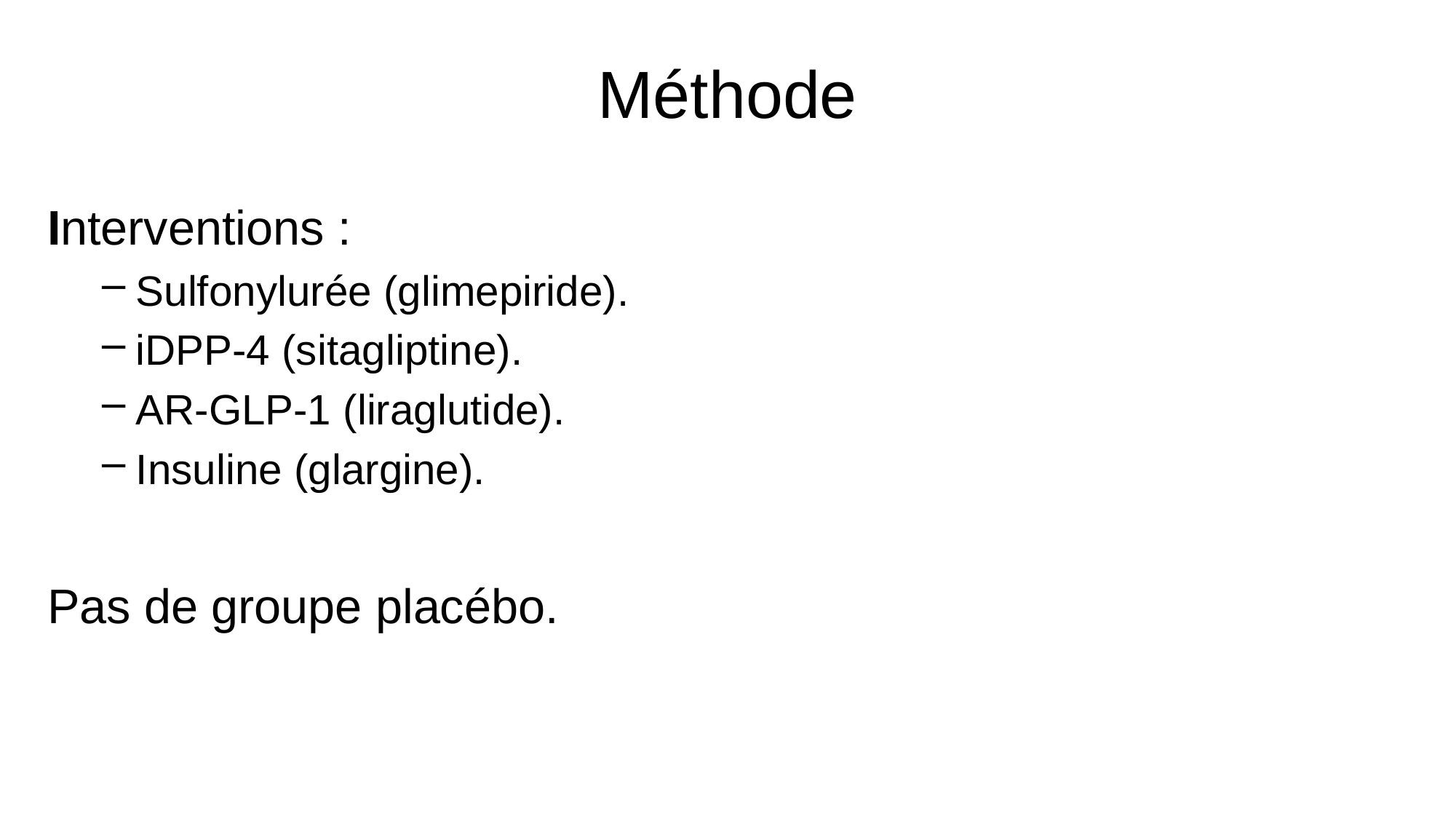

# Méthode
Interventions :
Sulfonylurée (glimepiride).
iDPP-4 (sitagliptine).
AR-GLP-1 (liraglutide).
Insuline (glargine).

Pas de groupe placébo.